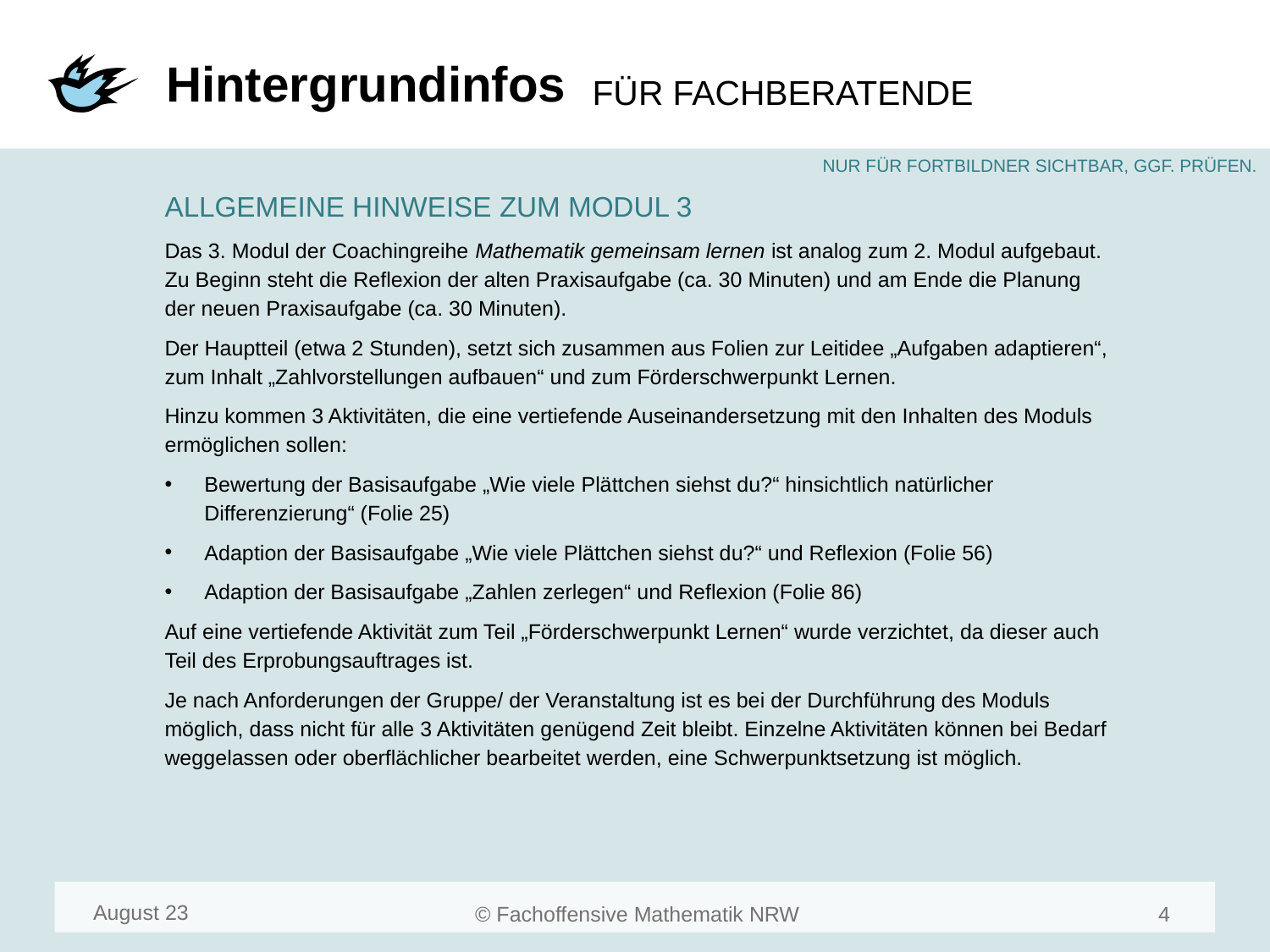

# Hintergrundinfos
ALLGEMEINE HINWEISE ZUM MODUL 3

Das 3. Modul der Coachingreihe Mathematik gemeinsam lernen ist analog zum 2. Modul aufgebaut. Zu Beginn steht die Reflexion der alten Praxisaufgabe (ca. 30 Minuten) und am Ende die Planung der neuen Praxisaufgabe (ca. 30 Minuten).
Der Hauptteil (etwa 2 Stunden), setzt sich zusammen aus Folien zur Leitidee „Aufgaben adaptieren“, zum Inhalt „Zahlvorstellungen aufbauen“ und zum Förderschwerpunkt Lernen.
Hinzu kommen 3 Aktivitäten, die eine vertiefende Auseinandersetzung mit den Inhalten des Moduls ermöglichen sollen:
Bewertung der Basisaufgabe „Wie viele Plättchen siehst du?“ hinsichtlich natürlicher Differenzierung“ (Folie 25)
Adaption der Basisaufgabe „Wie viele Plättchen siehst du?“ und Reflexion (Folie 56)
Adaption der Basisaufgabe „Zahlen zerlegen“ und Reflexion (Folie 86)
Auf eine vertiefende Aktivität zum Teil „Förderschwerpunkt Lernen“ wurde verzichtet, da dieser auch Teil des Erprobungsauftrages ist.
Je nach Anforderungen der Gruppe/ der Veranstaltung ist es bei der Durchführung des Moduls möglich, dass nicht für alle 3 Aktivitäten genügend Zeit bleibt. Einzelne Aktivitäten können bei Bedarf weggelassen oder oberflächlicher bearbeitet werden, eine Schwerpunktsetzung ist möglich.

August 23
4